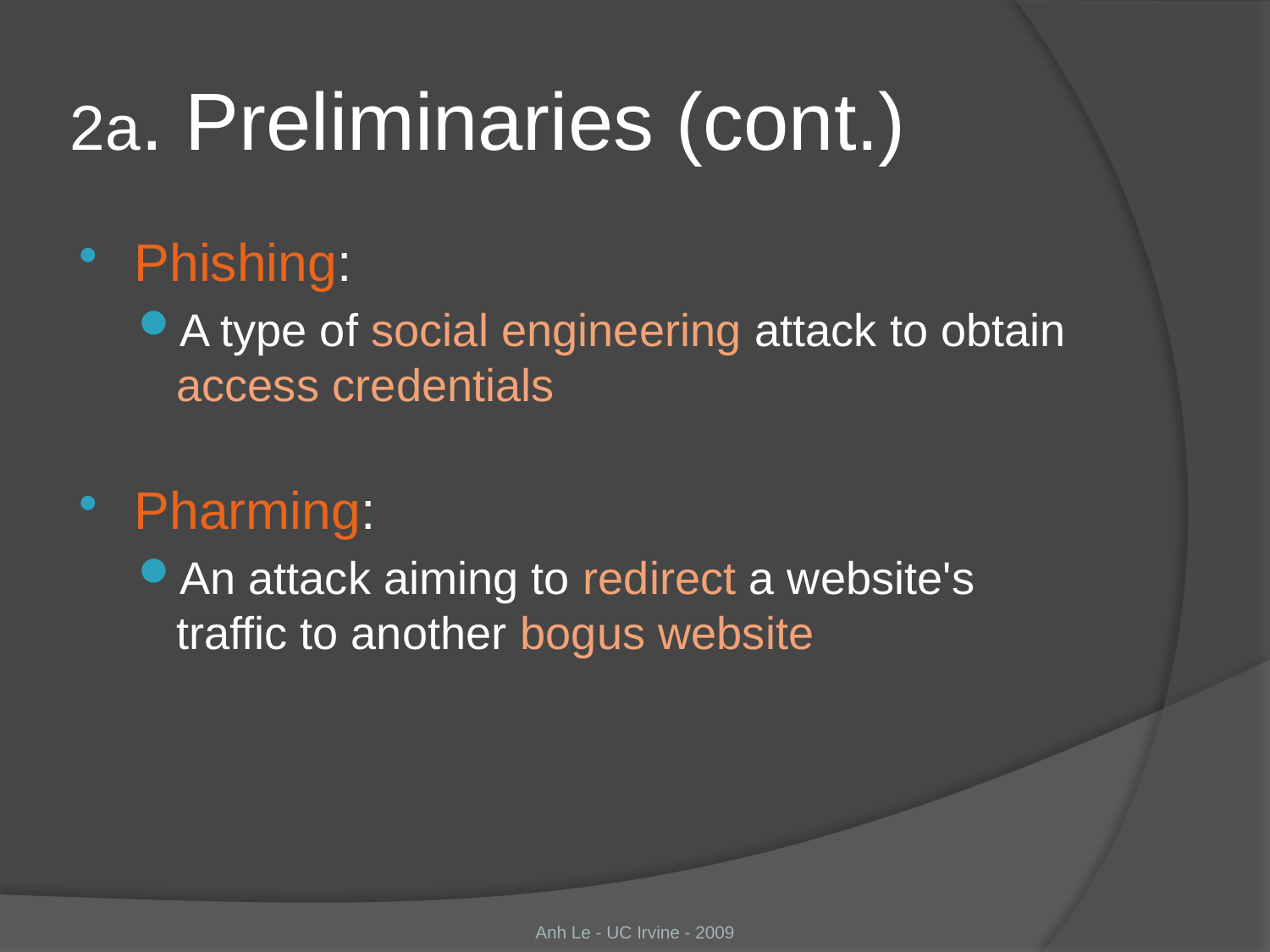

# 2a. Preliminaries (cont.)
Phishing:
A type of social engineering attack to obtain access credentials
Pharming:
An attack aiming to redirect a website's traffic to another bogus website
Anh Le - UC Irvine - 2009